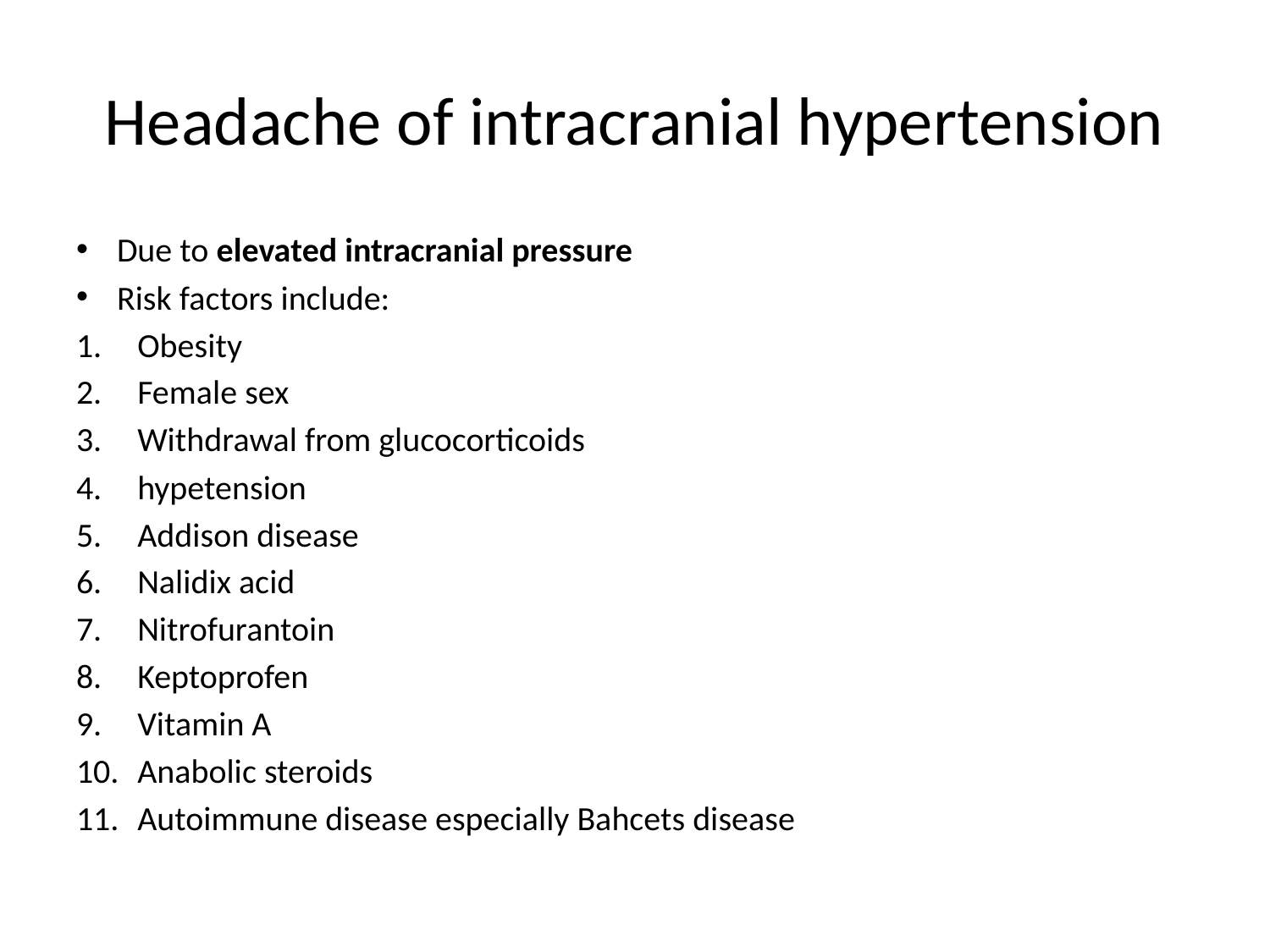

# Headache of intracranial hypertension
Due to elevated intracranial pressure
Risk factors include:
Obesity
Female sex
Withdrawal from glucocorticoids
hypetension
Addison disease
Nalidix acid
Nitrofurantoin
Keptoprofen
Vitamin A
Anabolic steroids
Autoimmune disease especially Bahcets disease